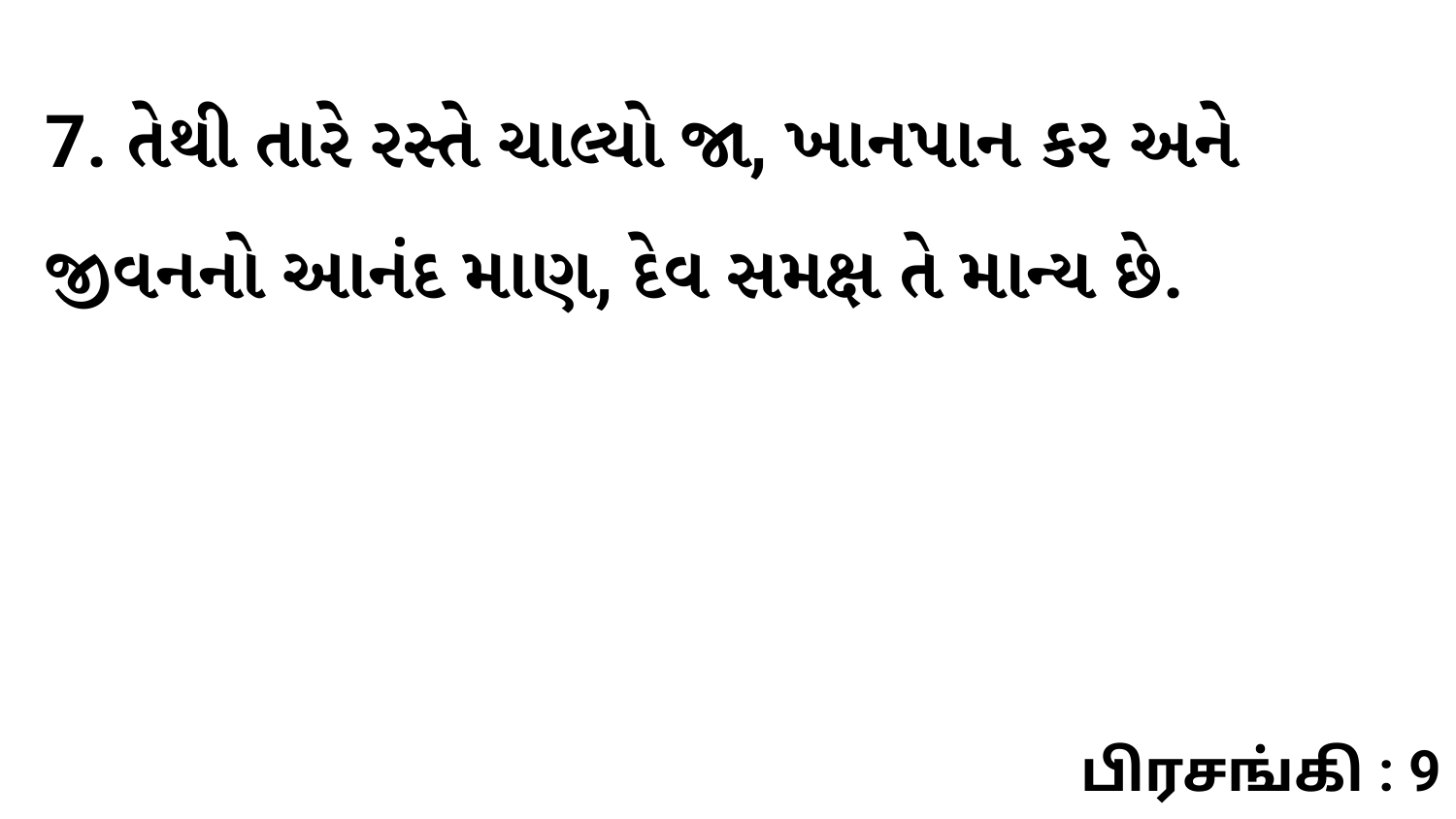

7. તેથી તારે રસ્તે ચાલ્યો જા, ખાનપાન કર અને જીવનનો આનંદ માણ, દેવ સમક્ષ તે માન્ય છે.
பிரசங்கி : 9